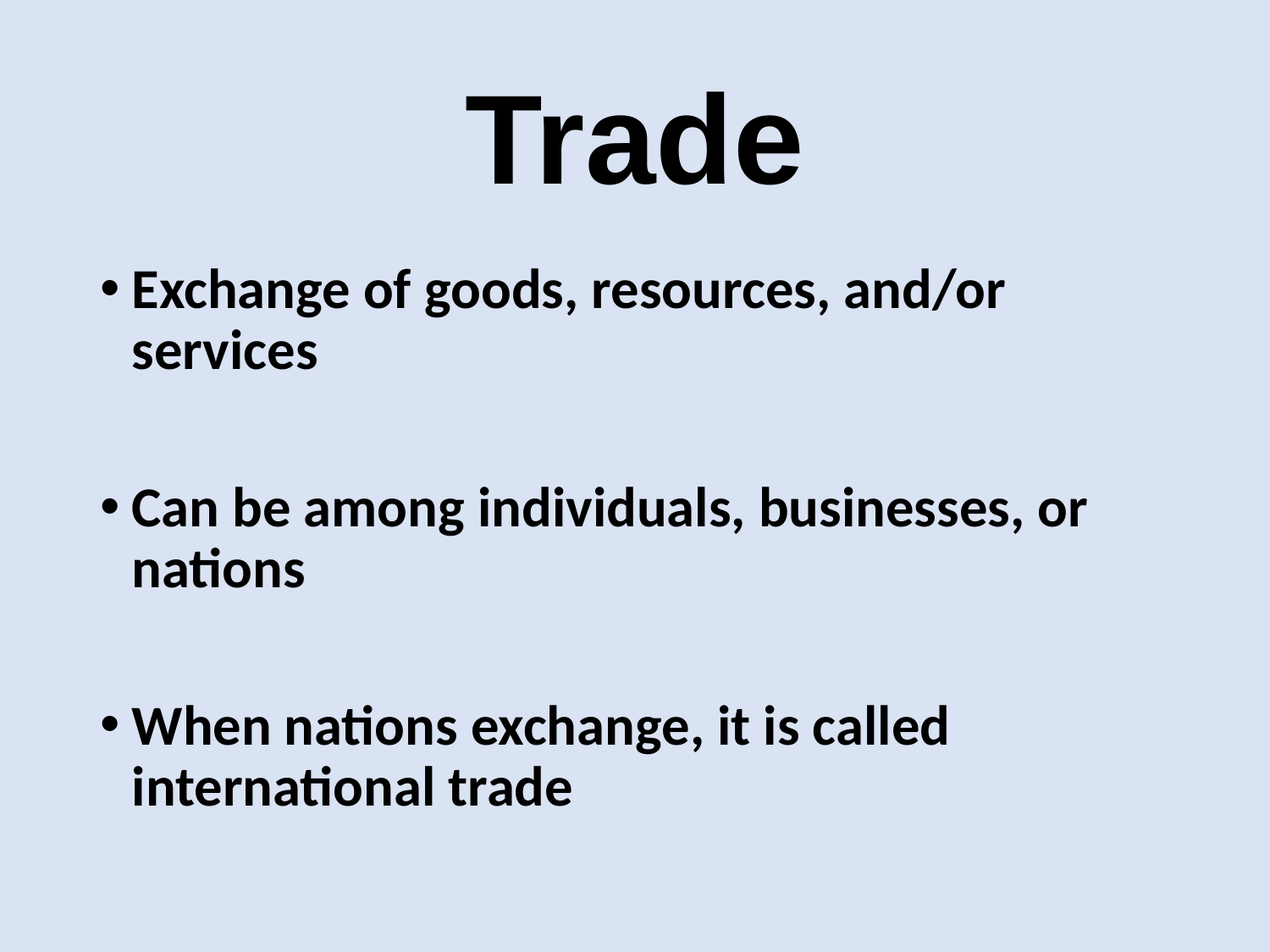

# Trade
Exchange of goods, resources, and/or services

Can be among individuals, businesses, or nations

When nations exchange, it is called international trade